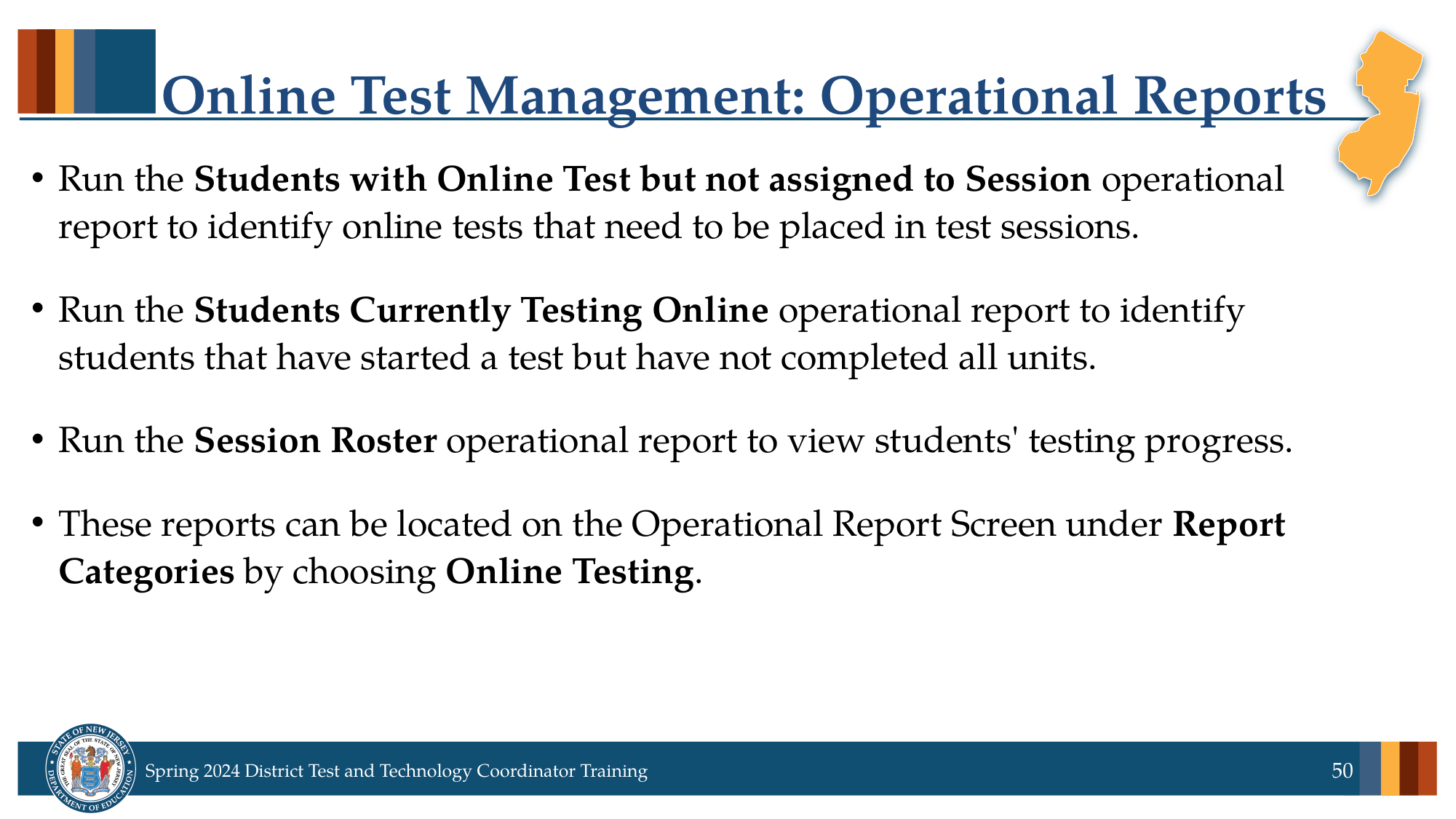

# Online Test Management: Operational Reports
Run the Students with Online Test but not assigned to Session operational report to identify online tests that need to be placed in test sessions.
Run the Students Currently Testing Online operational report to identify students that have started a test but have not completed all units.
Run the Session Roster operational report to view students' testing progress.
These reports can be located on the Operational Report Screen under Report Categories by choosing Online Testing.

50